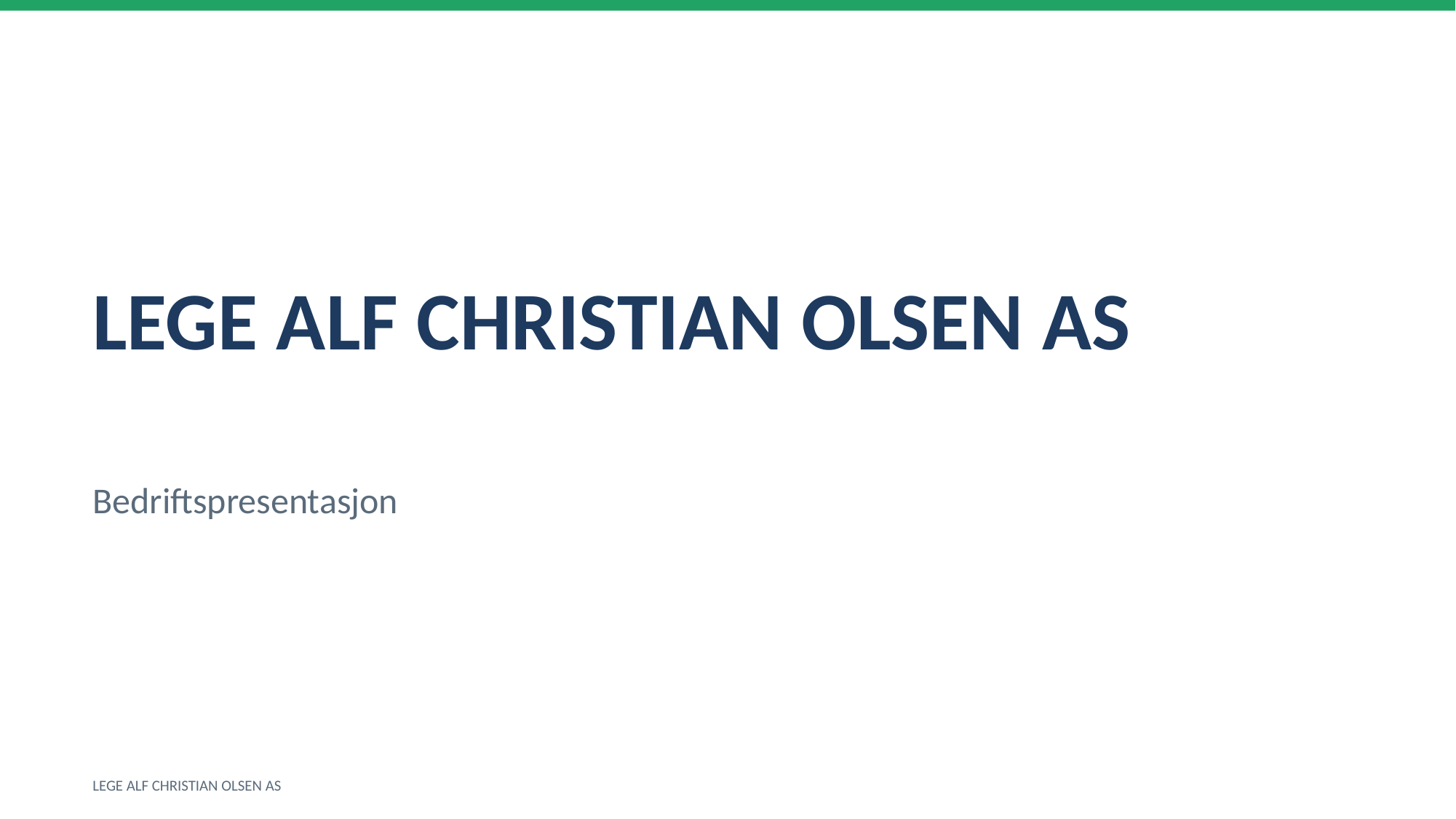

LEGE ALF CHRISTIAN OLSEN AS
Bedriftspresentasjon
LEGE ALF CHRISTIAN OLSEN AS